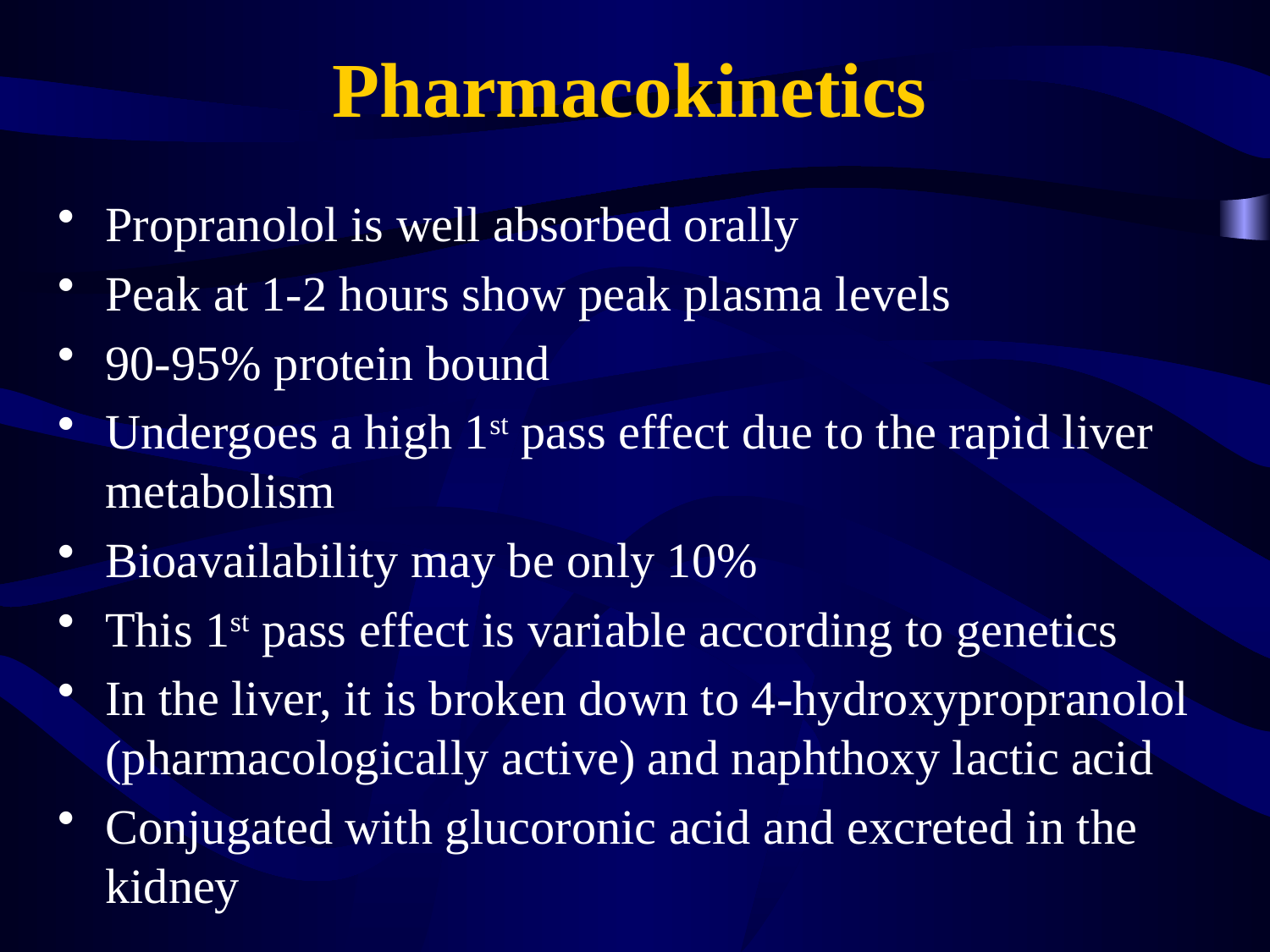

# Pharmacokinetics
Propranolol is well absorbed orally
Peak at 1-2 hours show peak plasma levels
90-95% protein bound
Undergoes a high 1st pass effect due to the rapid liver metabolism
Bioavailability may be only 10%
This 1st pass effect is variable according to genetics
In the liver, it is broken down to 4-hydroxypropranolol (pharmacologically active) and naphthoxy lactic acid
Conjugated with glucoronic acid and excreted in the kidney